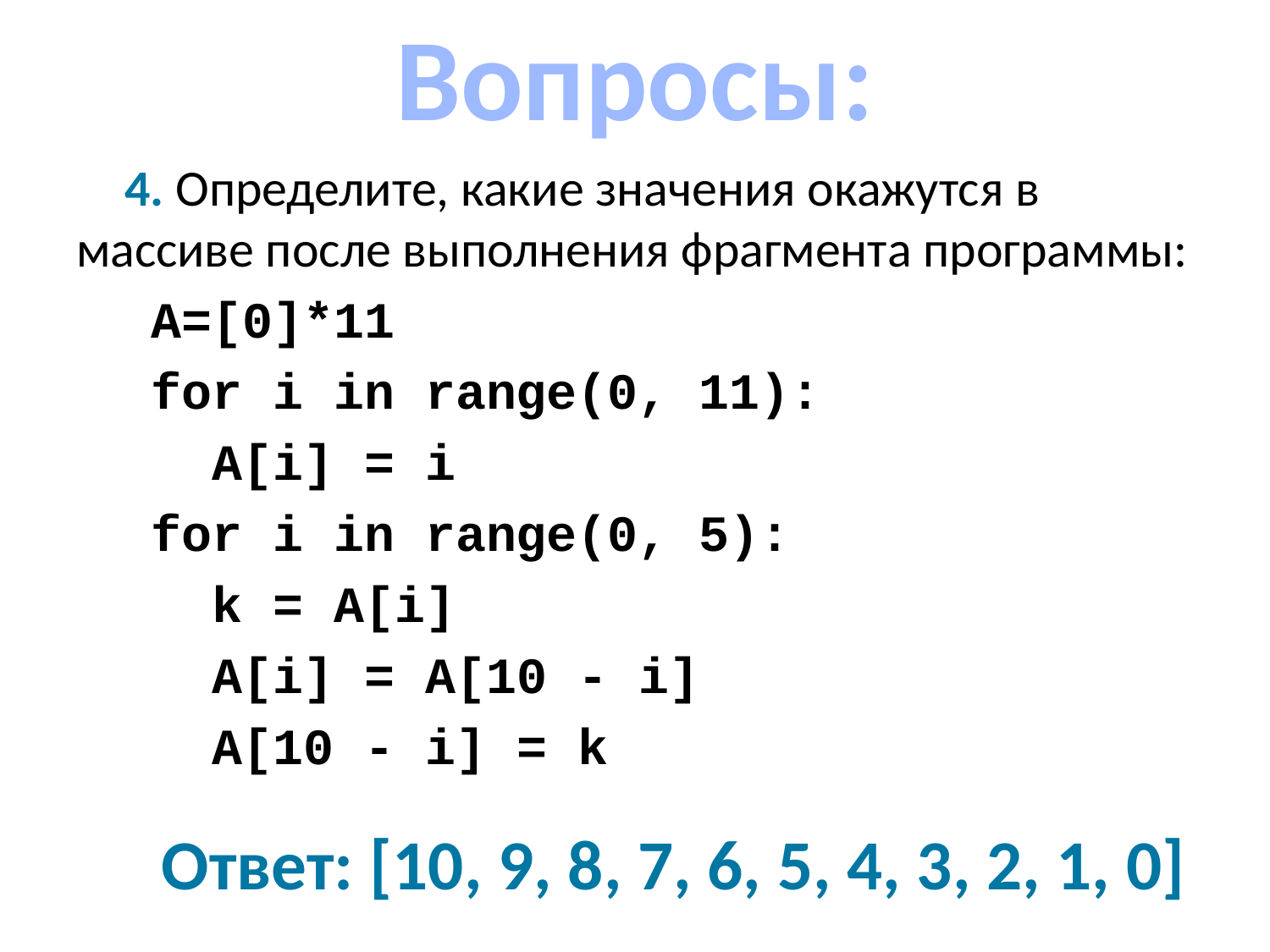

# Вопросы:
4. Определите, какие значения окажутся в массиве после выполнения фрагмента программы:
A=[0]*11
for i in range(0, 11):
    A[i] = i
for i in range(0, 5):
    k = A[i]
    A[i] = A[10 - i]
    A[10 - i] = k
Ответ: [10, 9, 8, 7, 6, 5, 4, 3, 2, 1, 0]